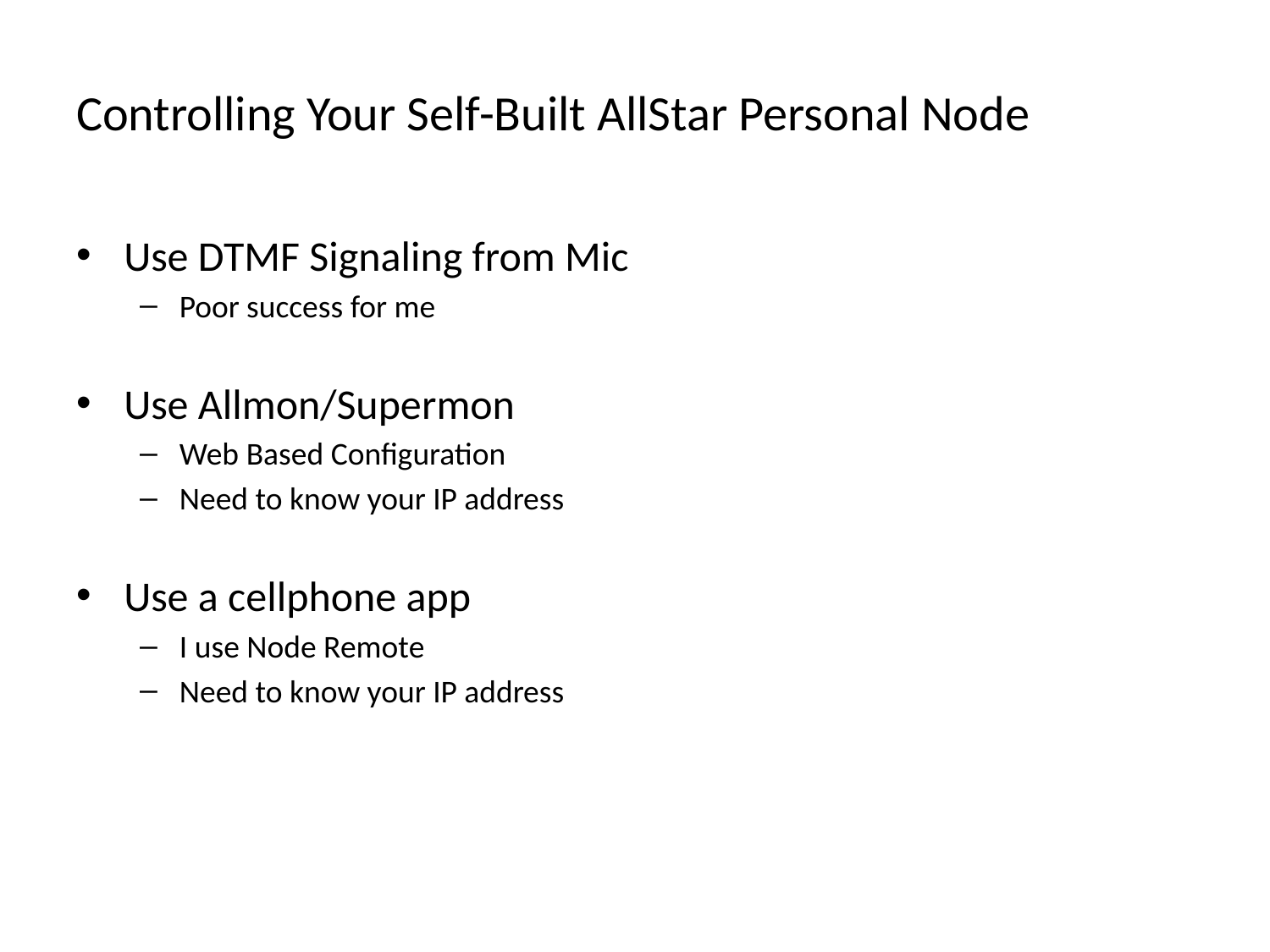

# Controlling Your Self-Built AllStar Personal Node
Use DTMF Signaling from Mic
Poor success for me

Use Allmon/Supermon
Web Based Configuration
Need to know your IP address

Use a cellphone app
I use Node Remote
Need to know your IP address